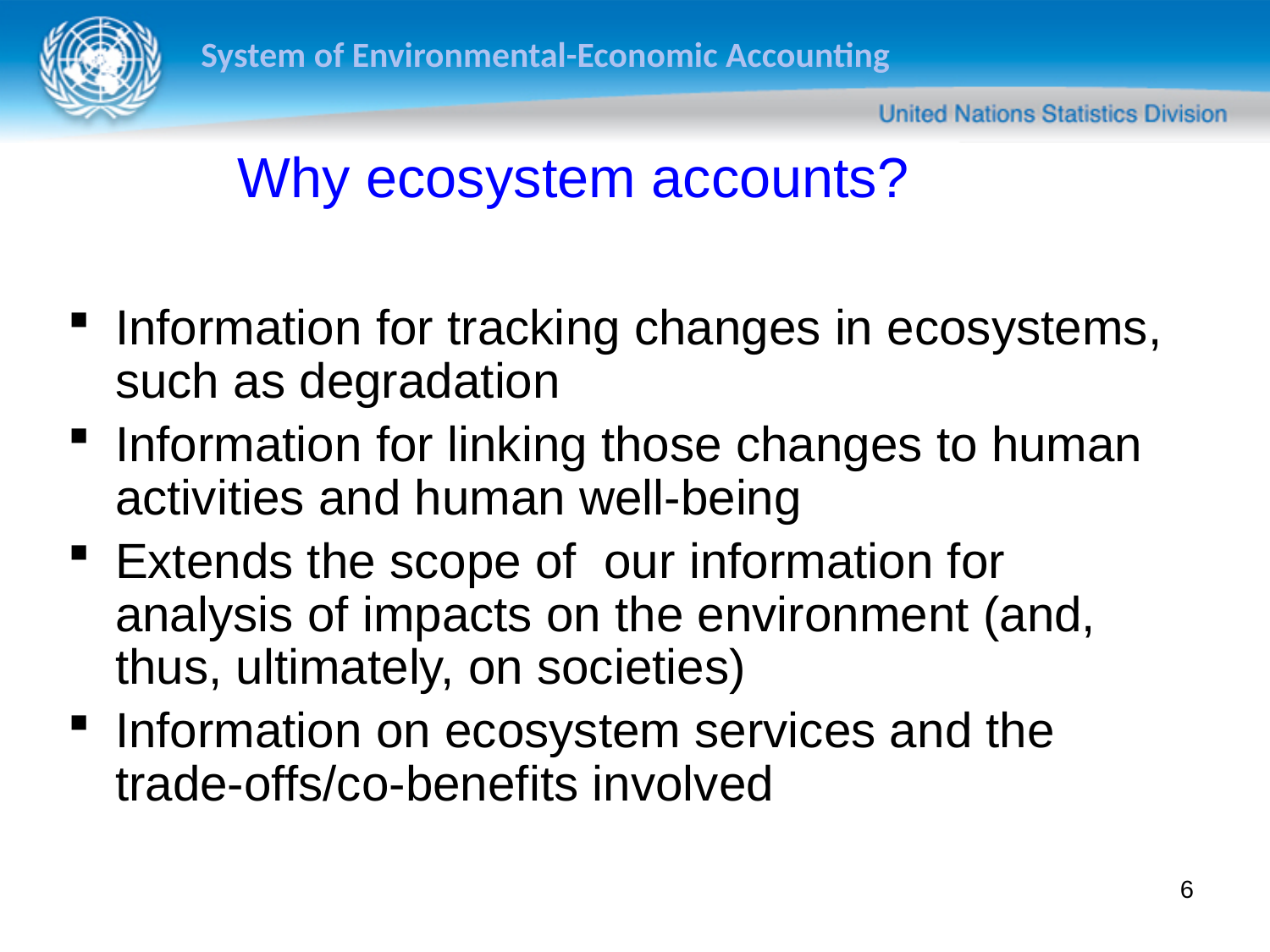

Information for tracking changes in ecosystems, such as degradation
Information for linking those changes to human activities and human well-being
Extends the scope of  our information for analysis of impacts on the environment (and, thus, ultimately, on societies)
Information on ecosystem services and the trade-offs/co-benefits involved
Why ecosystem accounts?
6